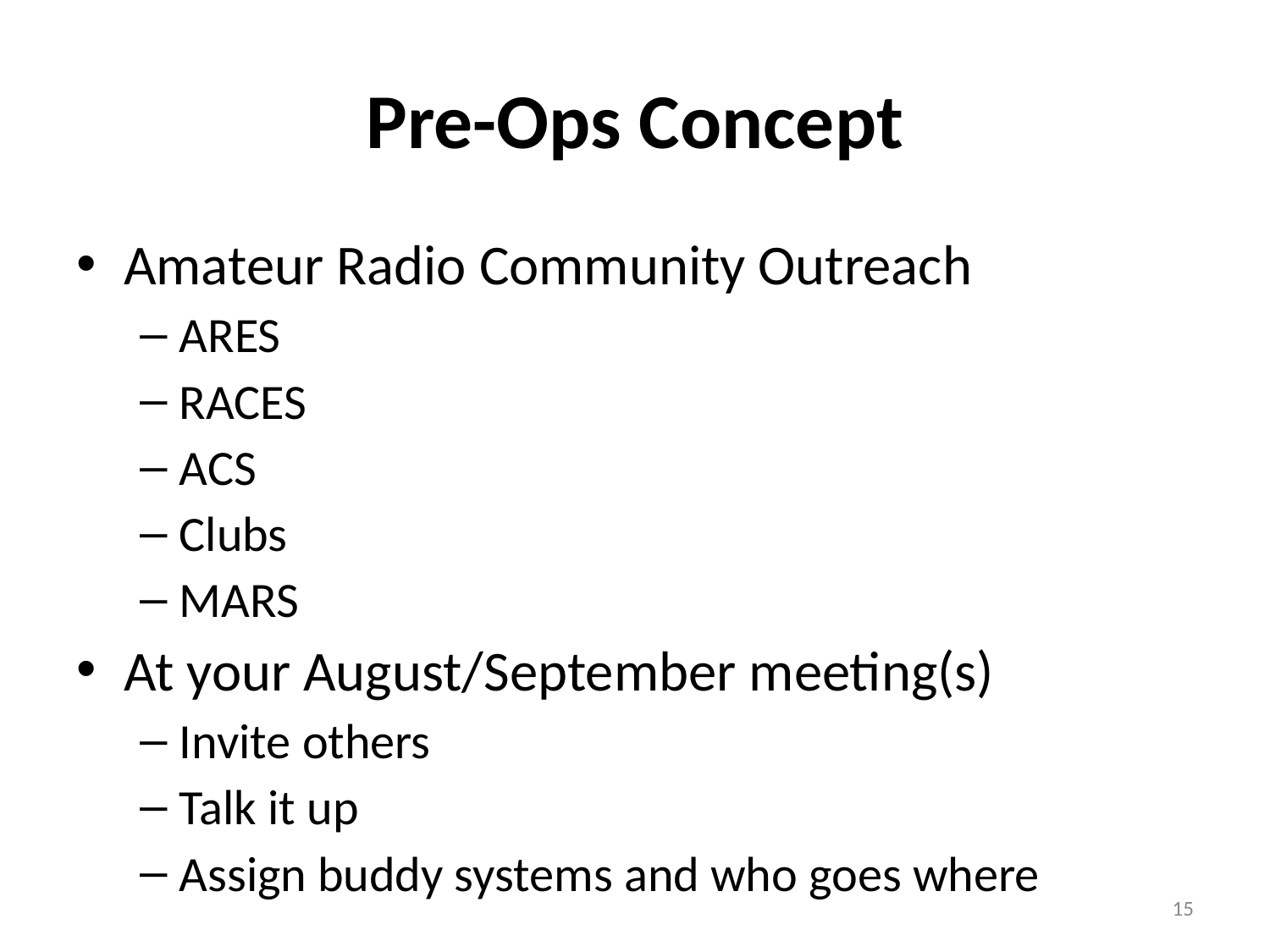

# Pre-Ops Concept
Amateur Radio Community Outreach
ARES
RACES
ACS
Clubs
MARS
At your August/September meeting(s)
Invite others
Talk it up
Assign buddy systems and who goes where
15